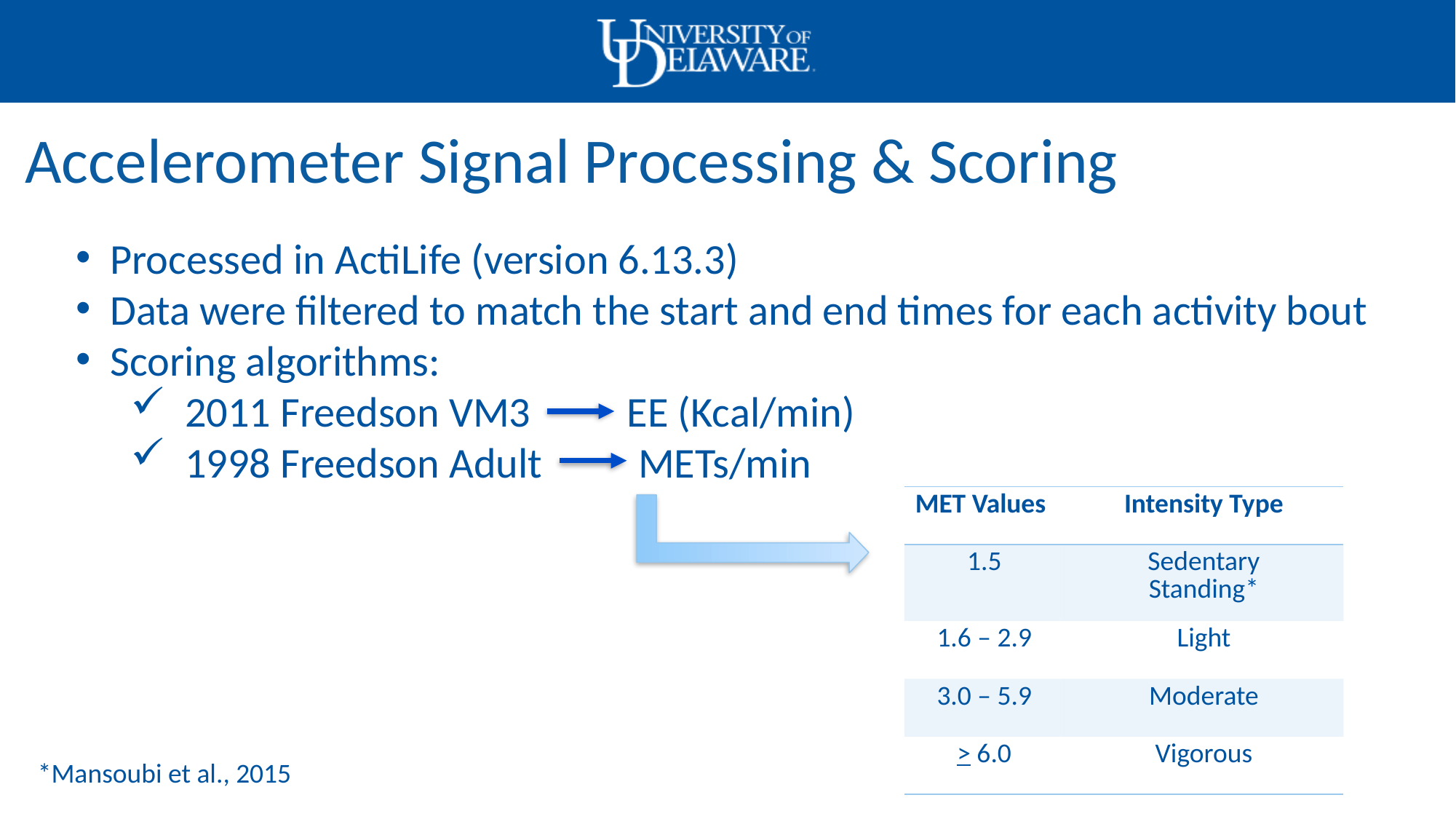

# Accelerometer Signal Processing & Scoring
Processed in ActiLife (version 6.13.3)
Data were filtered to match the start and end times for each activity bout
Scoring algorithms:
2011 Freedson VM3          EE (Kcal/min)
1998 Freedson Adult          METs/min

| MET Values | Intensity Type |
| --- | --- |
| 1.5 | Sedentary Standing\* |
| 1.6 – 2.9 | Light |
| 3.0 – 5.9 | Moderate |
| > 6.0 | Vigorous |
*Mansoubi et al., 2015